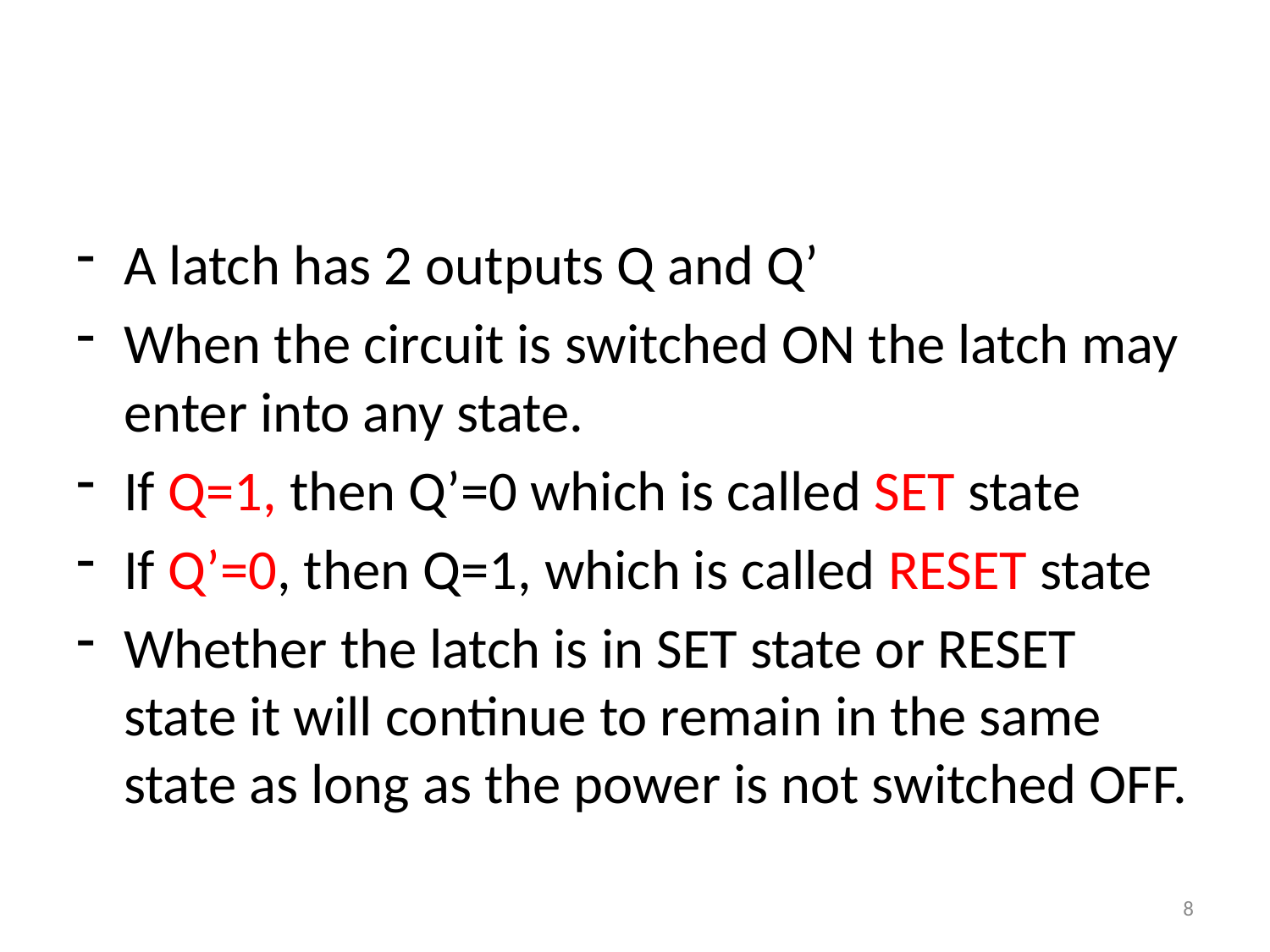

#
A latch has 2 outputs Q and Q’
When the circuit is switched ON the latch may enter into any state.
If Q=1, then Q’=0 which is called SET state
If Q’=0, then Q=1, which is called RESET state
Whether the latch is in SET state or RESET state it will continue to remain in the same state as long as the power is not switched OFF.

8